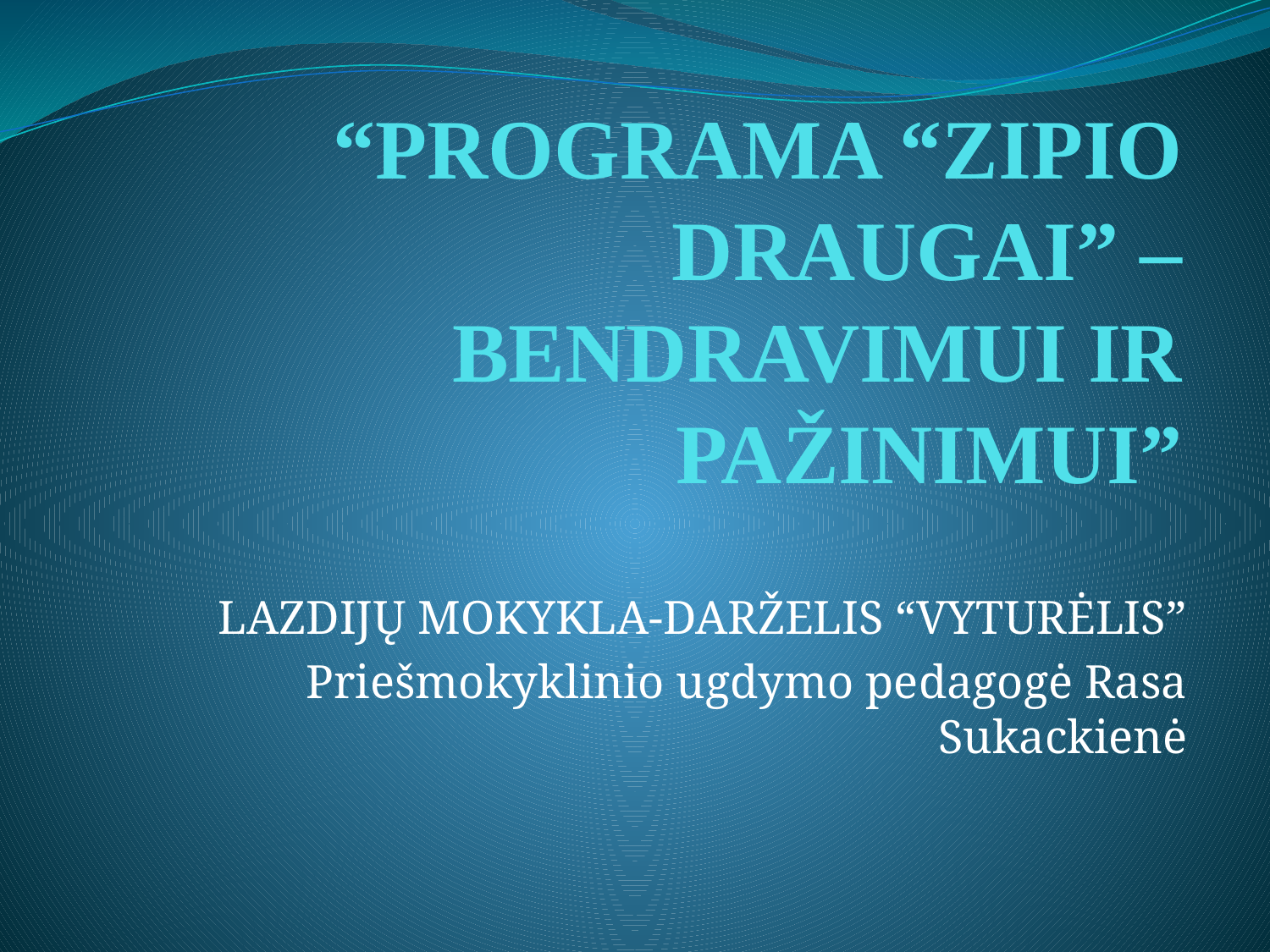

# “PROGRAMA “ZIPIO DRAUGAI” – BENDRAVIMUI IR PAŽINIMUI”
LAZDIJŲ MOKYKLA-DARŽELIS “VYTURĖLIS”
Priešmokyklinio ugdymo pedagogė Rasa Sukackienė